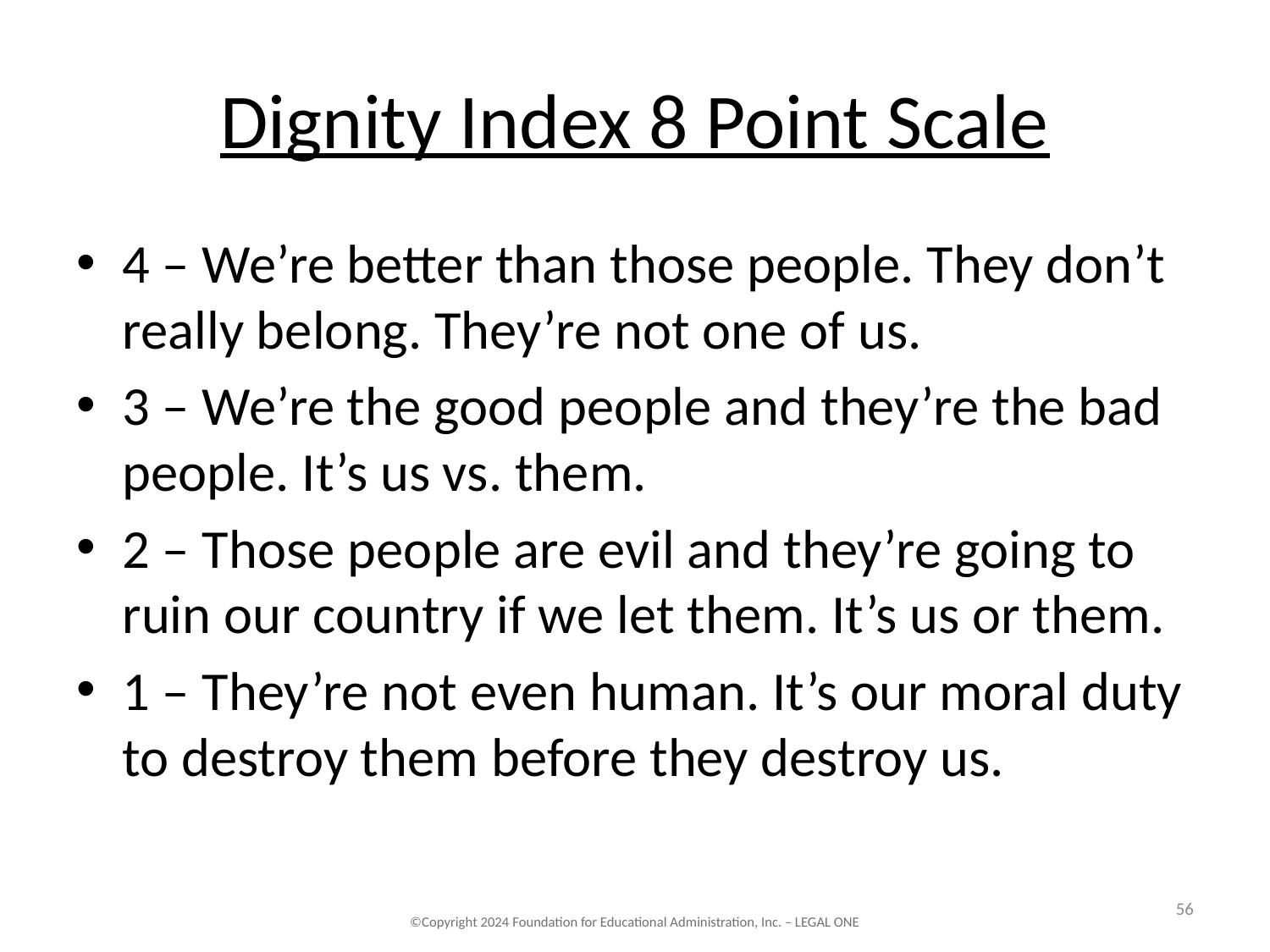

# Dignity Index 8 Point Scale
4 – We’re better than those people. They don’t really belong. They’re not one of us.
3 – We’re the good people and they’re the bad people. It’s us vs. them.
2 – Those people are evil and they’re going to ruin our country if we let them. It’s us or them.
1 – They’re not even human. It’s our moral duty to destroy them before they destroy us.
56